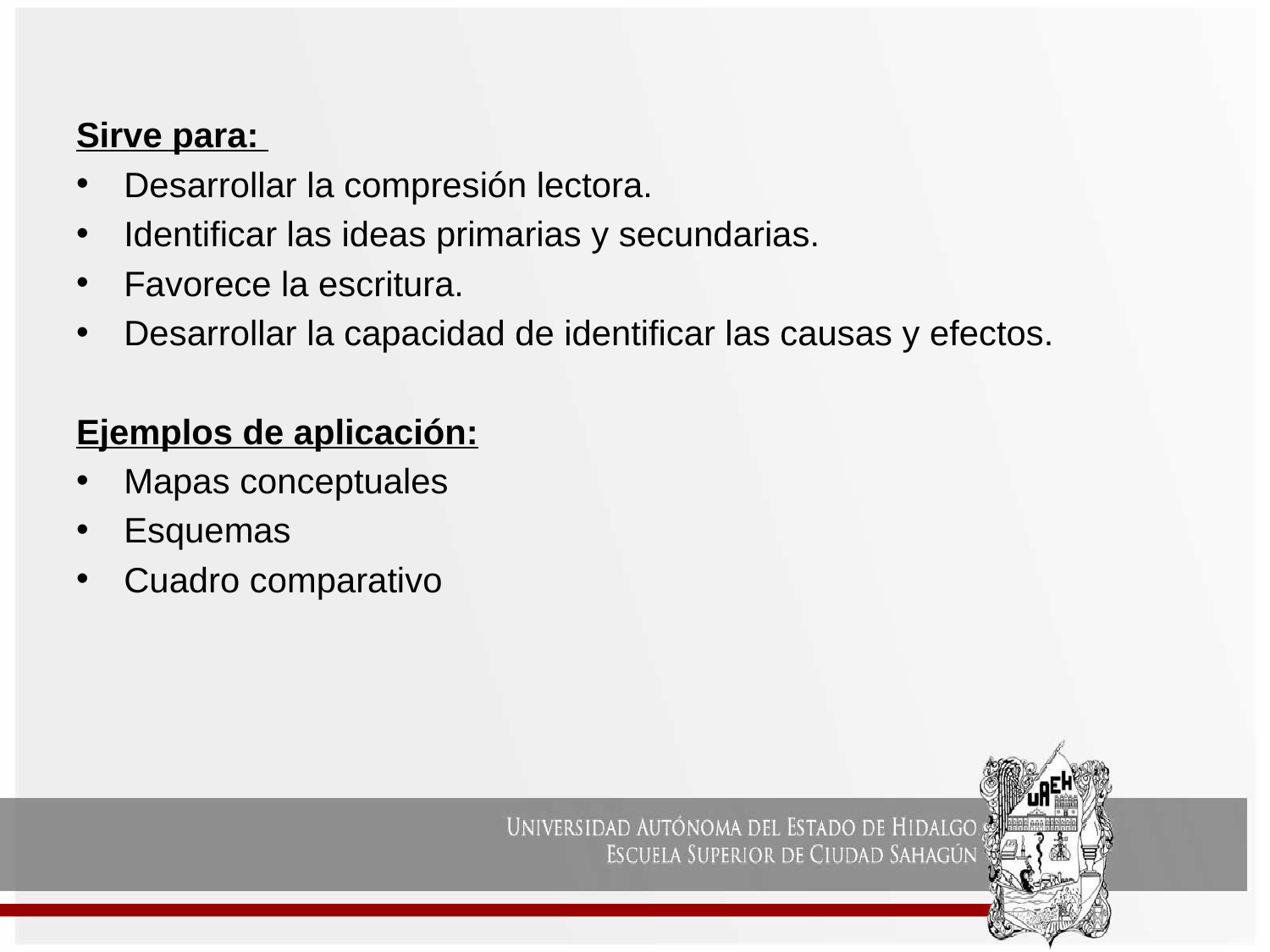

Sirve para:
Desarrollar la compresión lectora.
Identificar las ideas primarias y secundarias.
Favorece la escritura.
Desarrollar la capacidad de identificar las causas y efectos.

Ejemplos de aplicación:
Mapas conceptuales
Esquemas
Cuadro comparativo